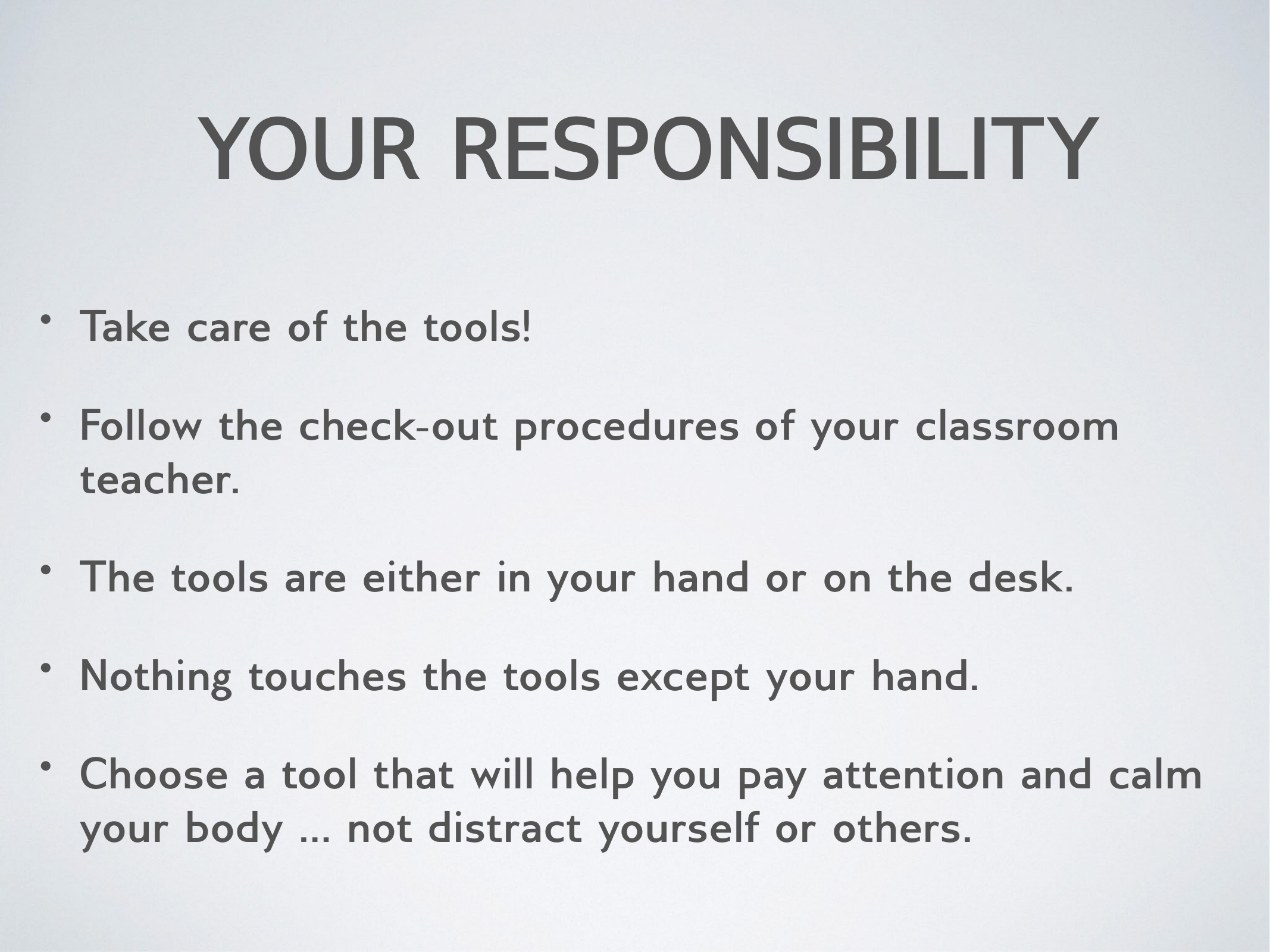

# Your Responsibility
Take care of the tools!
Follow the check-out procedures of your classroom teacher.
The tools are either in your hand or on the desk.
Nothing touches the tools except your hand.
Choose a tool that will help you pay attention and calm your body … not distract yourself or others.